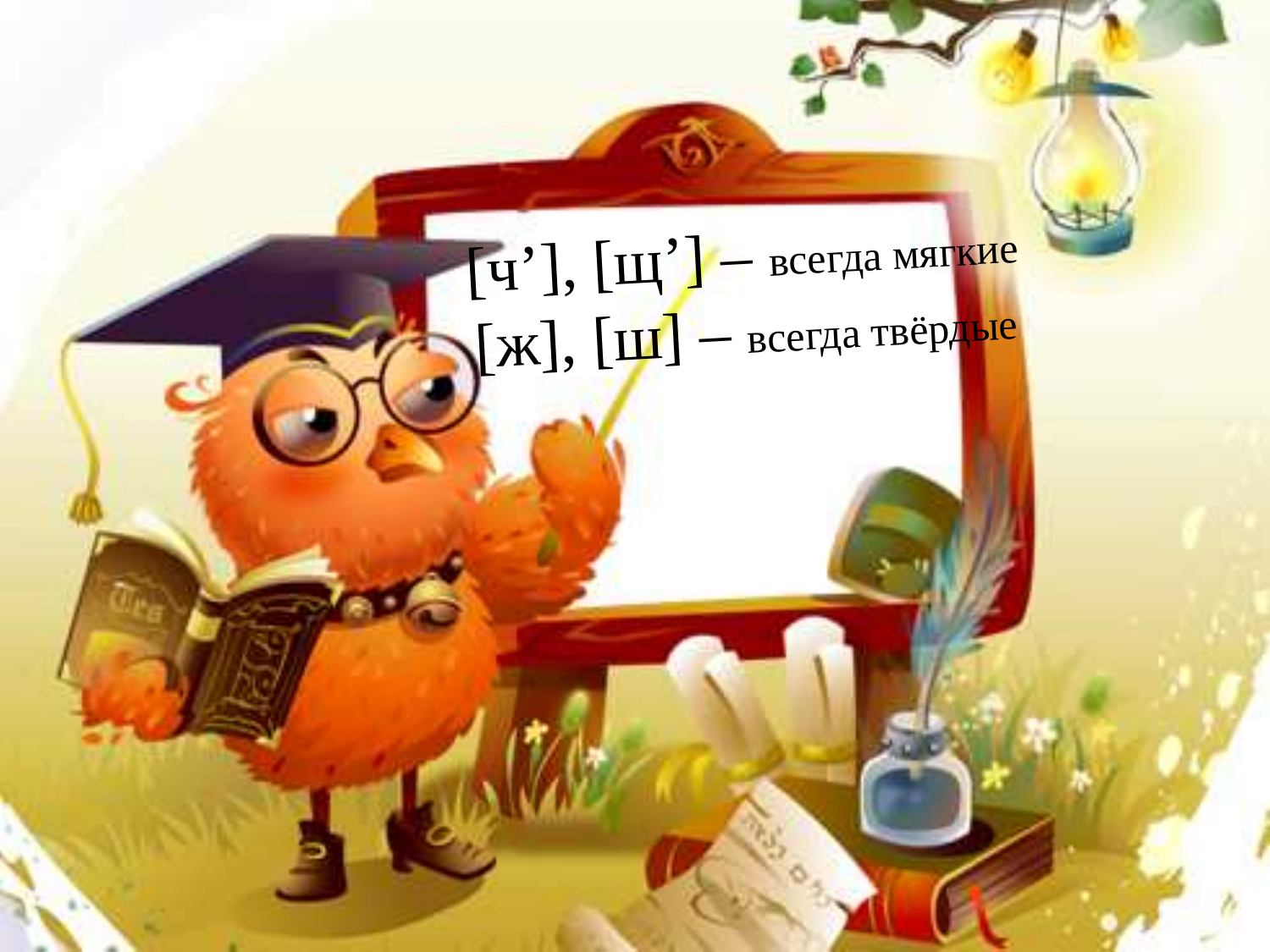

# [ч’], [щ’] – всегда мягкие [ж], [ш] – всегда твёрдые